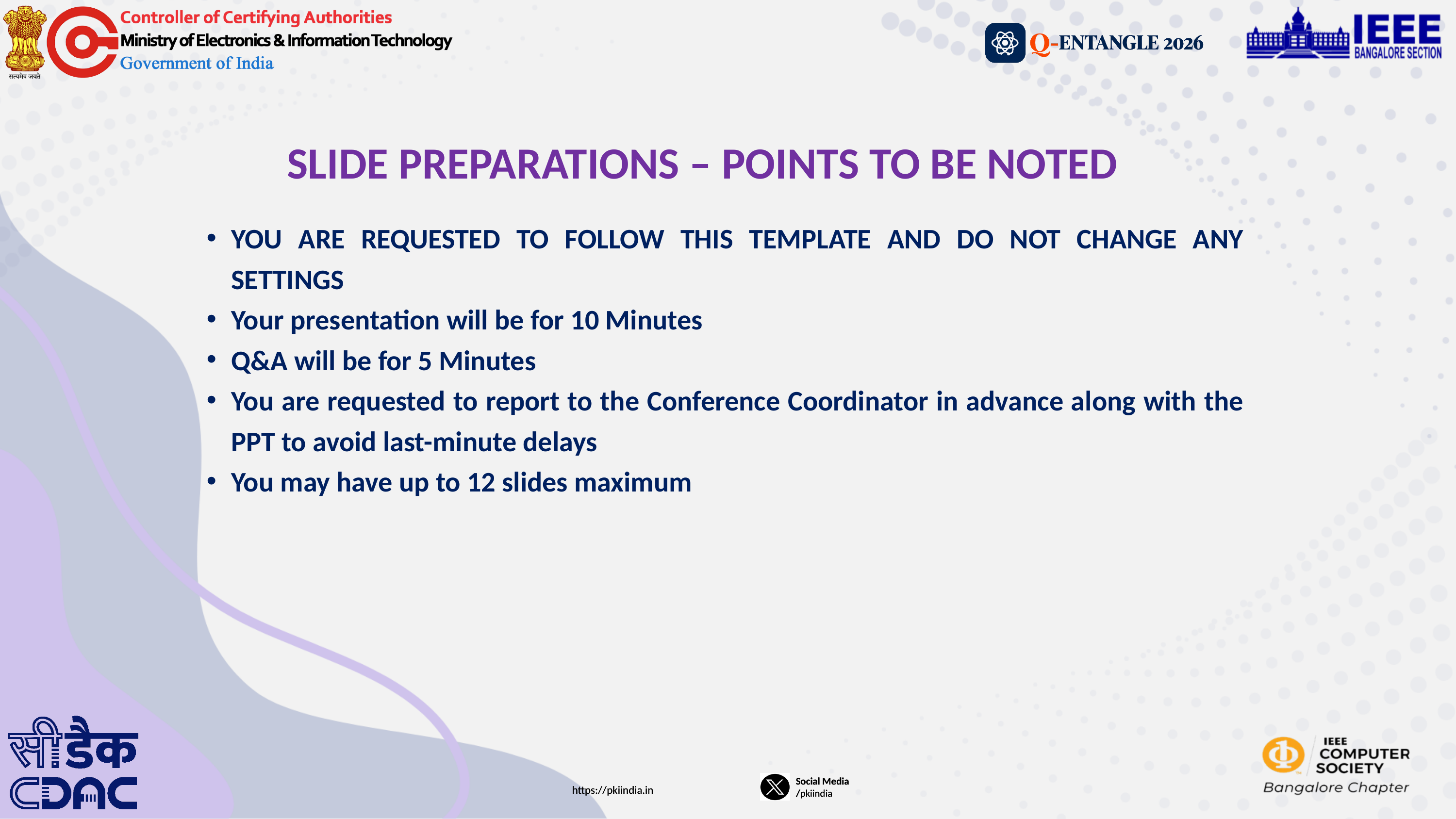

SLIDE PREPARATIONS – POINTS TO BE NOTED
YOU ARE REQUESTED TO FOLLOW THIS TEMPLATE AND DO NOT CHANGE ANY SETTINGS
Your presentation will be for 10 Minutes
Q&A will be for 5 Minutes
You are requested to report to the Conference Coordinator in advance along with the PPT to avoid last-minute delays
You may have up to 12 slides maximum
Social Media
/pkiindia

https://pkiindia.in